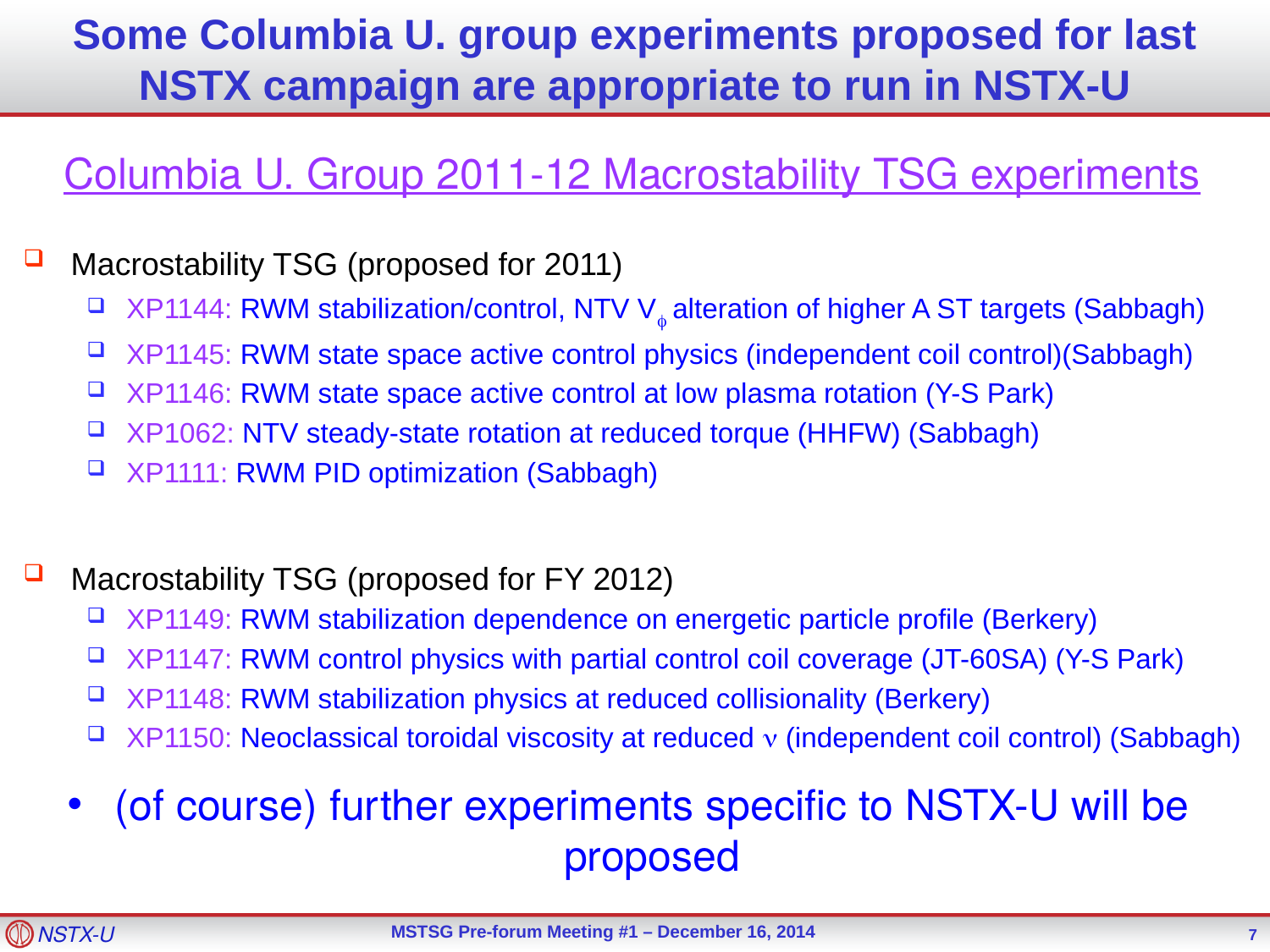

# Some Columbia U. group experiments proposed for last NSTX campaign are appropriate to run in NSTX-U
Columbia U. Group 2011-12 Macrostability TSG experiments

Macrostability TSG (proposed for 2011)
XP1144: RWM stabilization/control, NTV Vφ alteration of higher A ST targets (Sabbagh)
XP1145: RWM state space active control physics (independent coil control)(Sabbagh)
XP1146: RWM state space active control at low plasma rotation (Y-S Park)
XP1062: NTV steady-state rotation at reduced torque (HHFW) (Sabbagh)
XP1111: RWM PID optimization (Sabbagh)

Macrostability TSG (proposed for FY 2012)
XP1149: RWM stabilization dependence on energetic particle profile (Berkery)
XP1147: RWM control physics with partial control coil coverage (JT-60SA) (Y-S Park)
XP1148: RWM stabilization physics at reduced collisionality (Berkery)
XP1150: Neoclassical toroidal viscosity at reduced ν (independent coil control) (Sabbagh)
(of course) further experiments specific to NSTX-U will be proposed
7